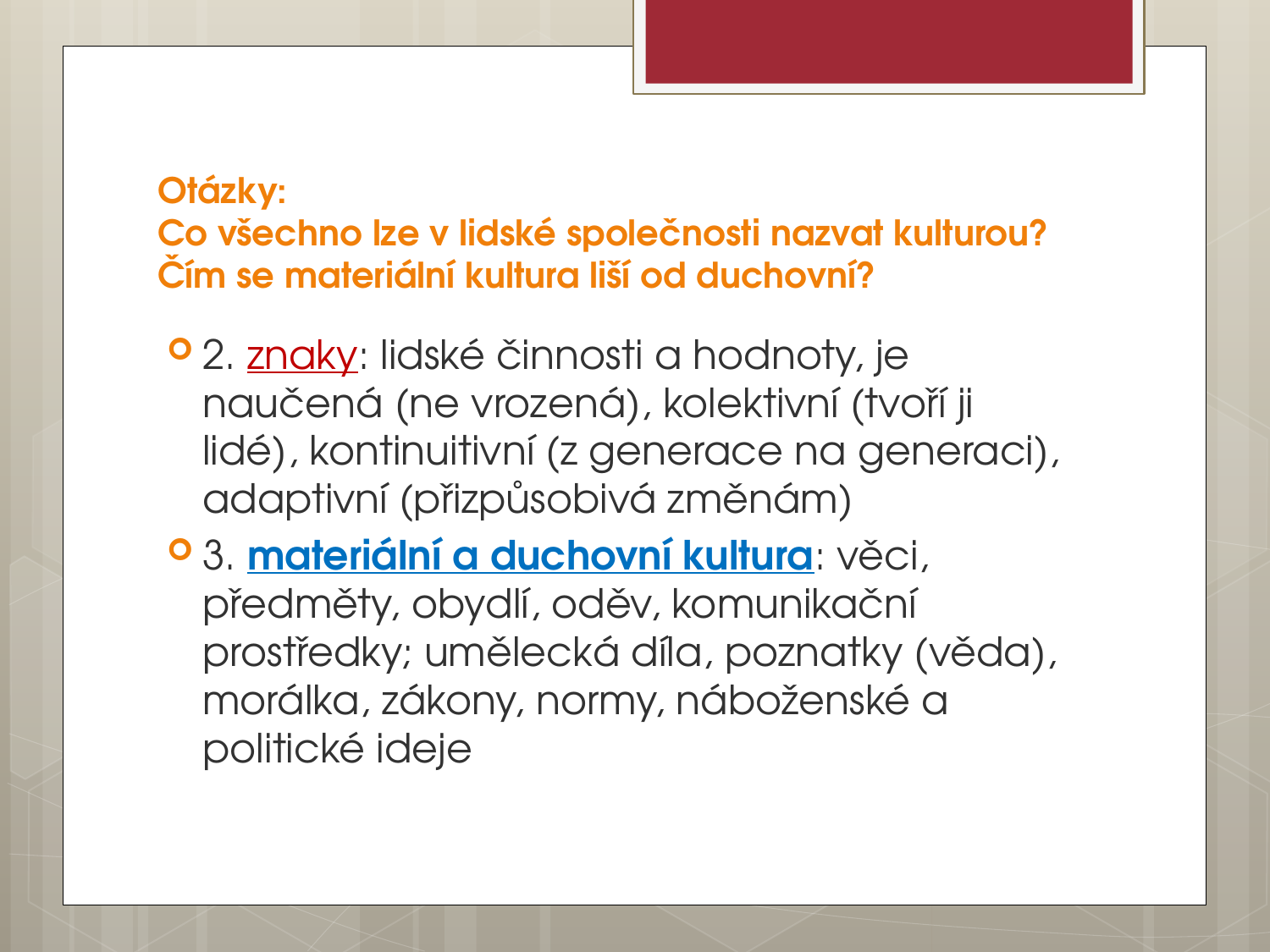

# Otázky: Co všechno lze v lidské společnosti nazvat kulturou? Čím se materiální kultura liší od duchovní?
2. znaky: lidské činnosti a hodnoty, je naučená (ne vrozená), kolektivní (tvoří ji lidé), kontinuitivní (z generace na generaci), adaptivní (přizpůsobivá změnám)
3. materiální a duchovní kultura: věci, předměty, obydlí, oděv, komunikační prostředky; umělecká díla, poznatky (věda), morálka, zákony, normy, náboženské a politické ideje